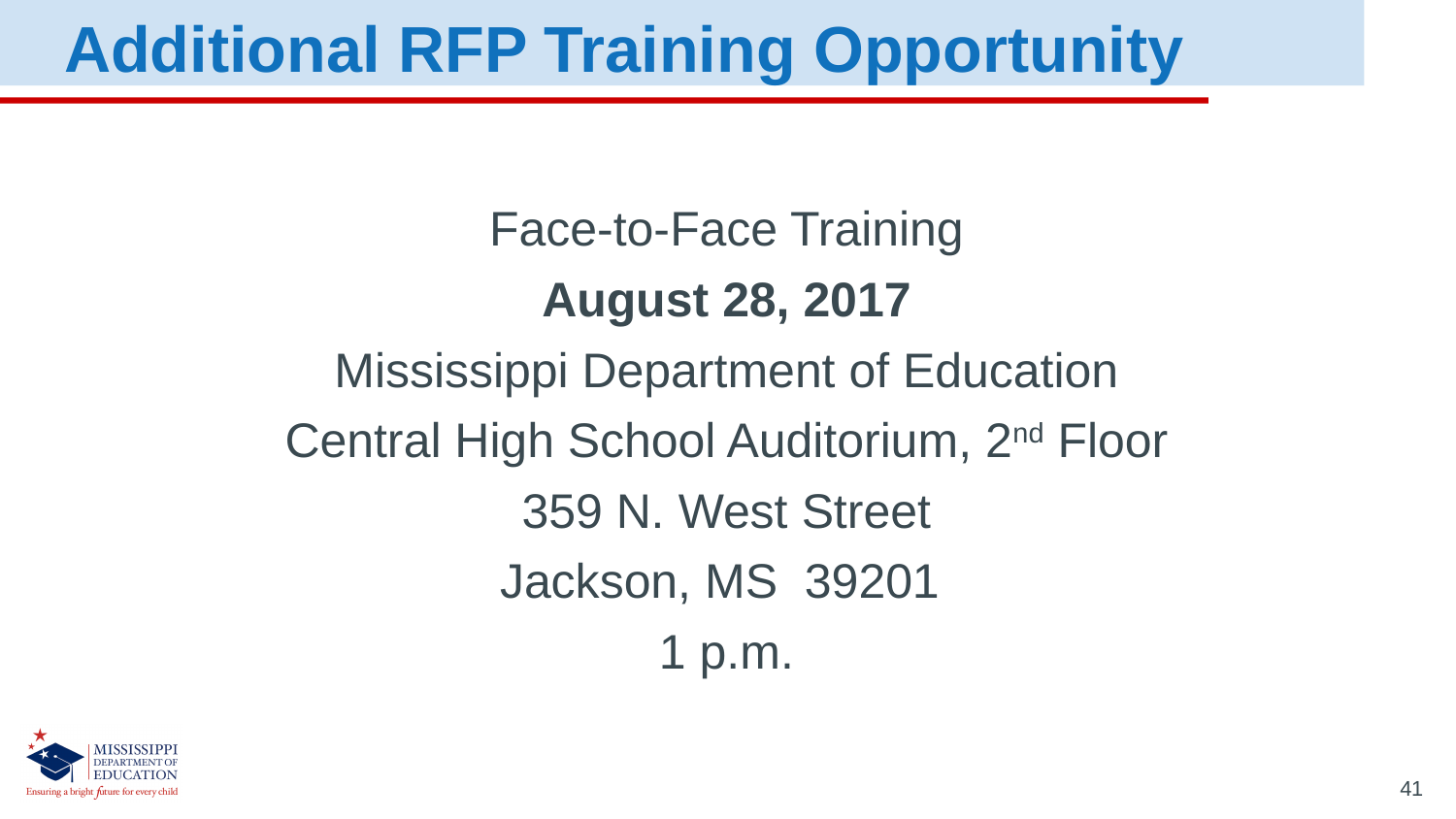

Additional RFP Training Opportunity
Face-to-Face Training
August 28, 2017
Mississippi Department of Education
Central High School Auditorium, 2nd Floor
359 N. West Street
Jackson, MS  39201
1 p.m.
41